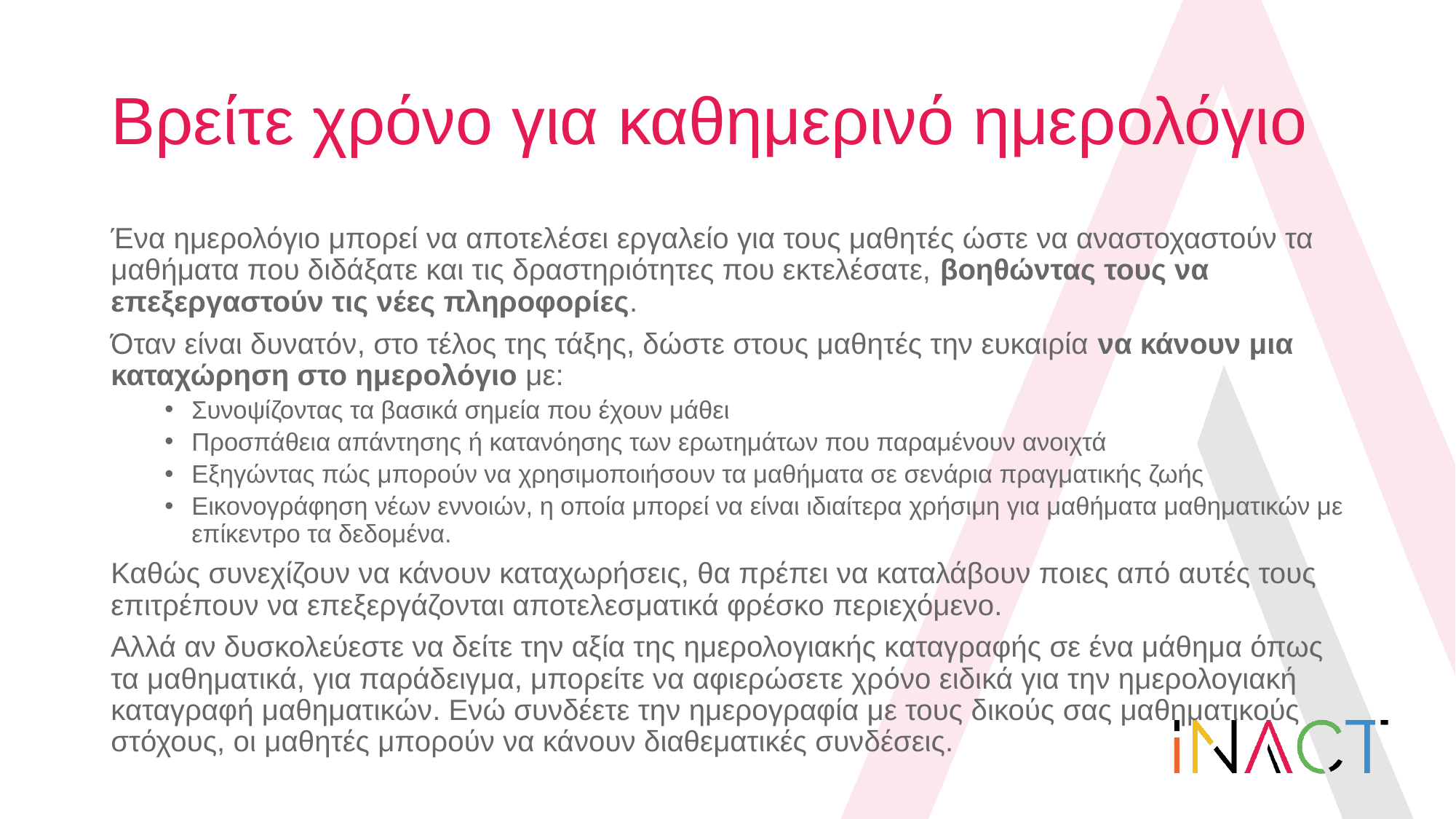

# Βρείτε χρόνο για καθημερινό ημερολόγιο
Ένα ημερολόγιο μπορεί να αποτελέσει εργαλείο για τους μαθητές ώστε να αναστοχαστούν τα μαθήματα που διδάξατε και τις δραστηριότητες που εκτελέσατε, βοηθώντας τους να επεξεργαστούν τις νέες πληροφορίες.
Όταν είναι δυνατόν, στο τέλος της τάξης, δώστε στους μαθητές την ευκαιρία να κάνουν μια καταχώρηση στο ημερολόγιο με:
Συνοψίζοντας τα βασικά σημεία που έχουν μάθει
Προσπάθεια απάντησης ή κατανόησης των ερωτημάτων που παραμένουν ανοιχτά
Εξηγώντας πώς μπορούν να χρησιμοποιήσουν τα μαθήματα σε σενάρια πραγματικής ζωής
Εικονογράφηση νέων εννοιών, η οποία μπορεί να είναι ιδιαίτερα χρήσιμη για μαθήματα μαθηματικών με επίκεντρο τα δεδομένα.
Καθώς συνεχίζουν να κάνουν καταχωρήσεις, θα πρέπει να καταλάβουν ποιες από αυτές τους επιτρέπουν να επεξεργάζονται αποτελεσματικά φρέσκο περιεχόμενο.
Αλλά αν δυσκολεύεστε να δείτε την αξία της ημερολογιακής καταγραφής σε ένα μάθημα όπως τα μαθηματικά, για παράδειγμα, μπορείτε να αφιερώσετε χρόνο ειδικά για την ημερολογιακή καταγραφή μαθηματικών. Ενώ συνδέετε την ημερογραφία με τους δικούς σας μαθηματικούς στόχους, οι μαθητές μπορούν να κάνουν διαθεματικές συνδέσεις.